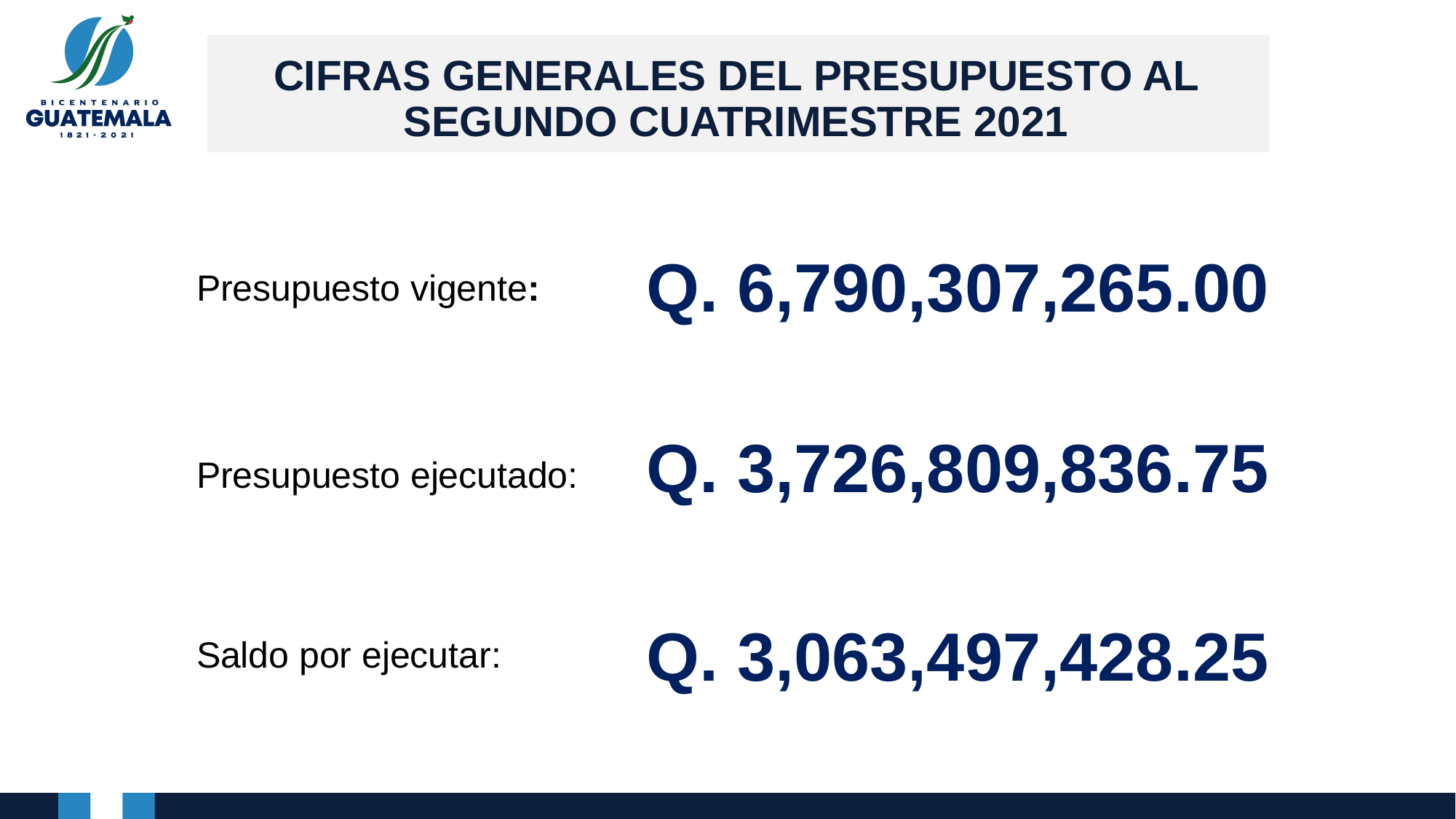

# CIFRAS GENERALES DEL PRESUPUESTO AL SEGUNDO CUATRIMESTRE 2021

Q. 6,790,307,265.00

Presupuesto vigente:

Presupuesto ejecutado:

Saldo por ejecutar:

Q. 3,726,809,836.75

Q. 3,063,497,428.25